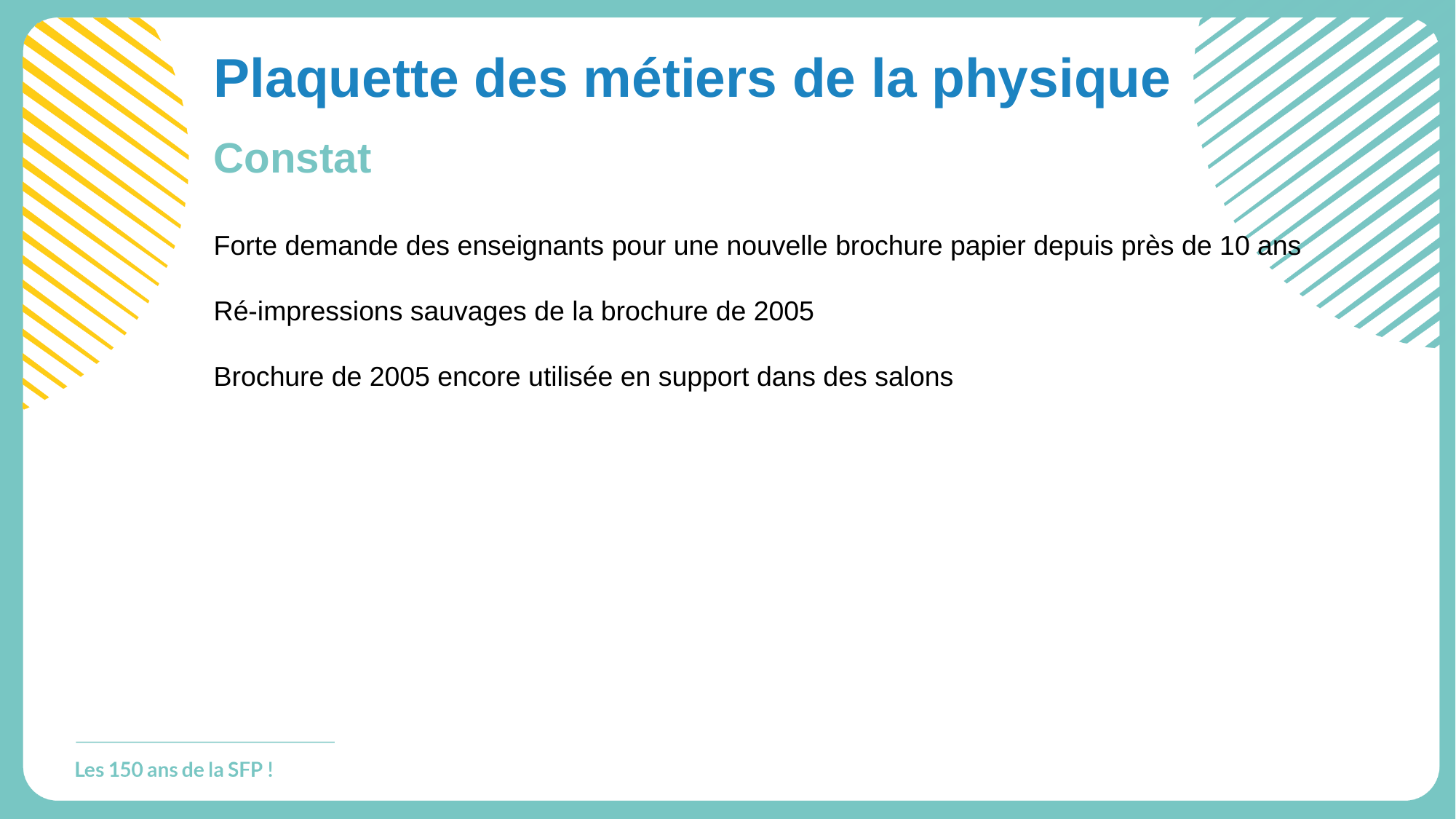

# Plaquette des métiers de la physique
Constat
Forte demande des enseignants pour une nouvelle brochure papier depuis près de 10 ans

Ré-impressions sauvages de la brochure de 2005

Brochure de 2005 encore utilisée en support dans des salons